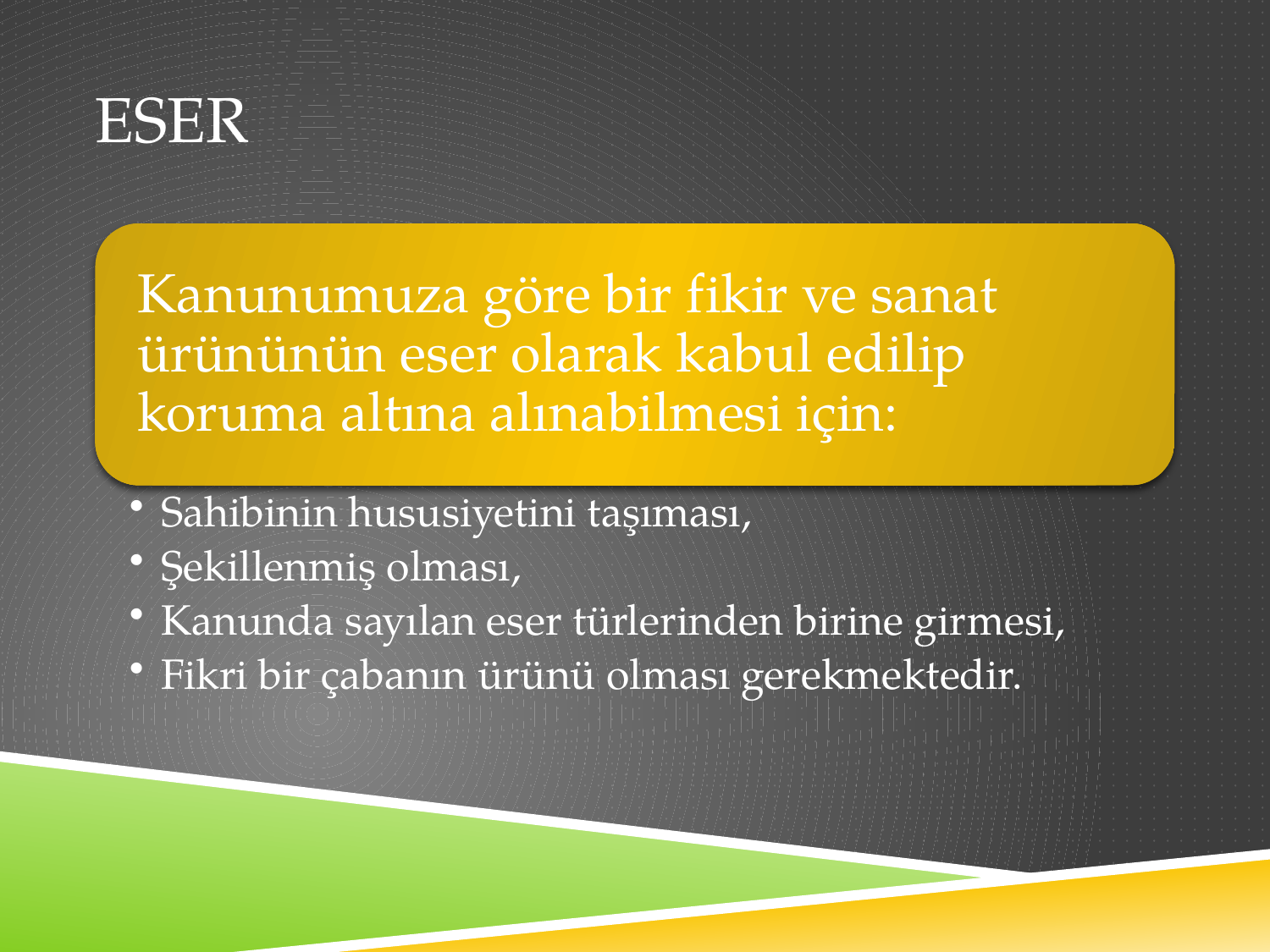

# Eser
Kanunumuza göre bir fikir ve sanat ürününün eser olarak kabul edilip koruma altına alınabilmesi için:
Sahibinin hususiyetini taşıması,
Şekillenmiş olması,
Kanunda sayılan eser türlerinden birine girmesi,
Fikri bir çabanın ürünü olması gerekmektedir.